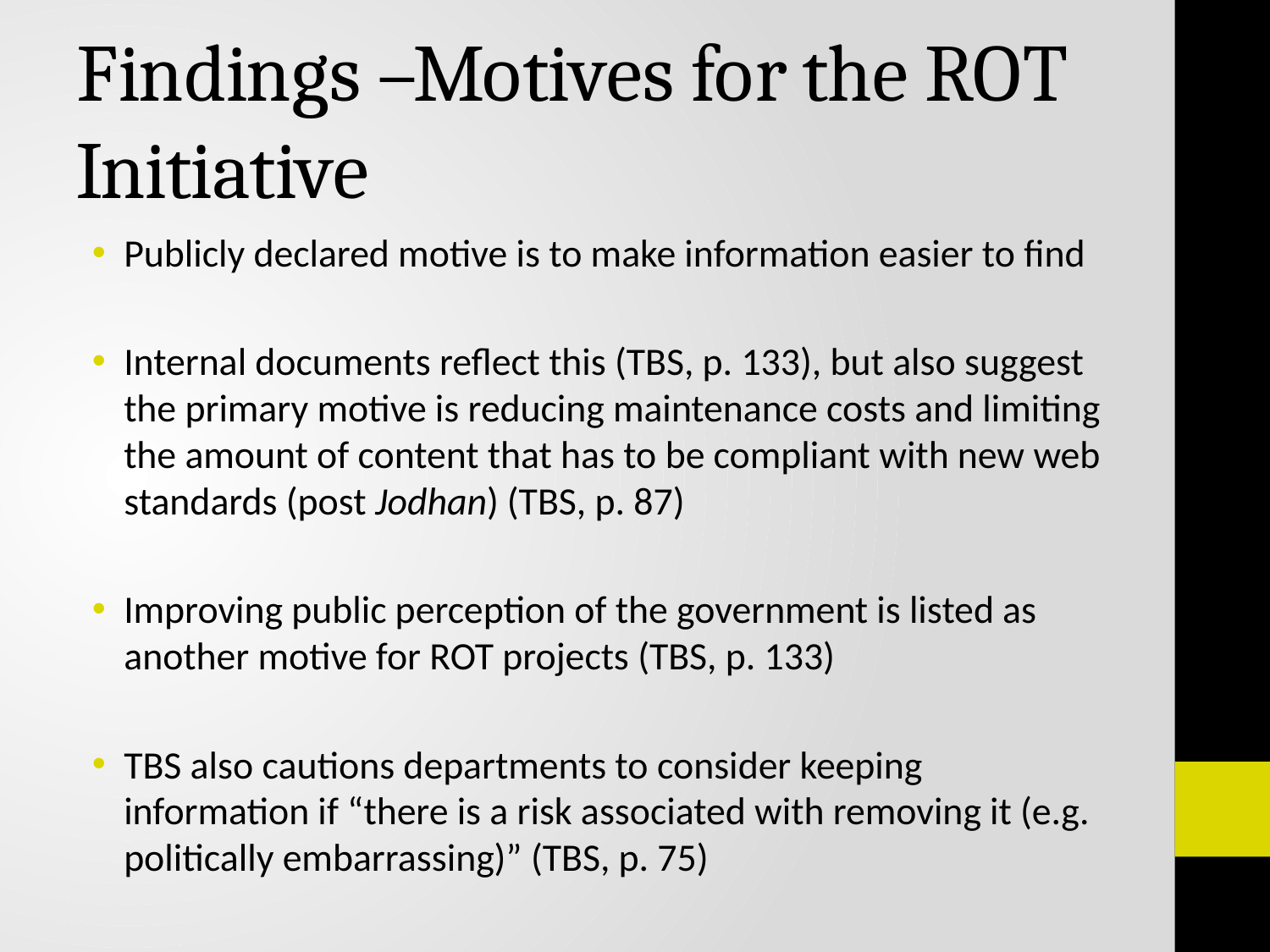

# Findings –Motives for the ROT Initiative
Publicly declared motive is to make information easier to find

Internal documents reflect this (TBS, p. 133), but also suggest the primary motive is reducing maintenance costs and limiting the amount of content that has to be compliant with new web standards (post Jodhan) (TBS, p. 87)

Improving public perception of the government is listed as another motive for ROT projects (TBS, p. 133)

TBS also cautions departments to consider keeping information if “there is a risk associated with removing it (e.g. politically embarrassing)” (TBS, p. 75)